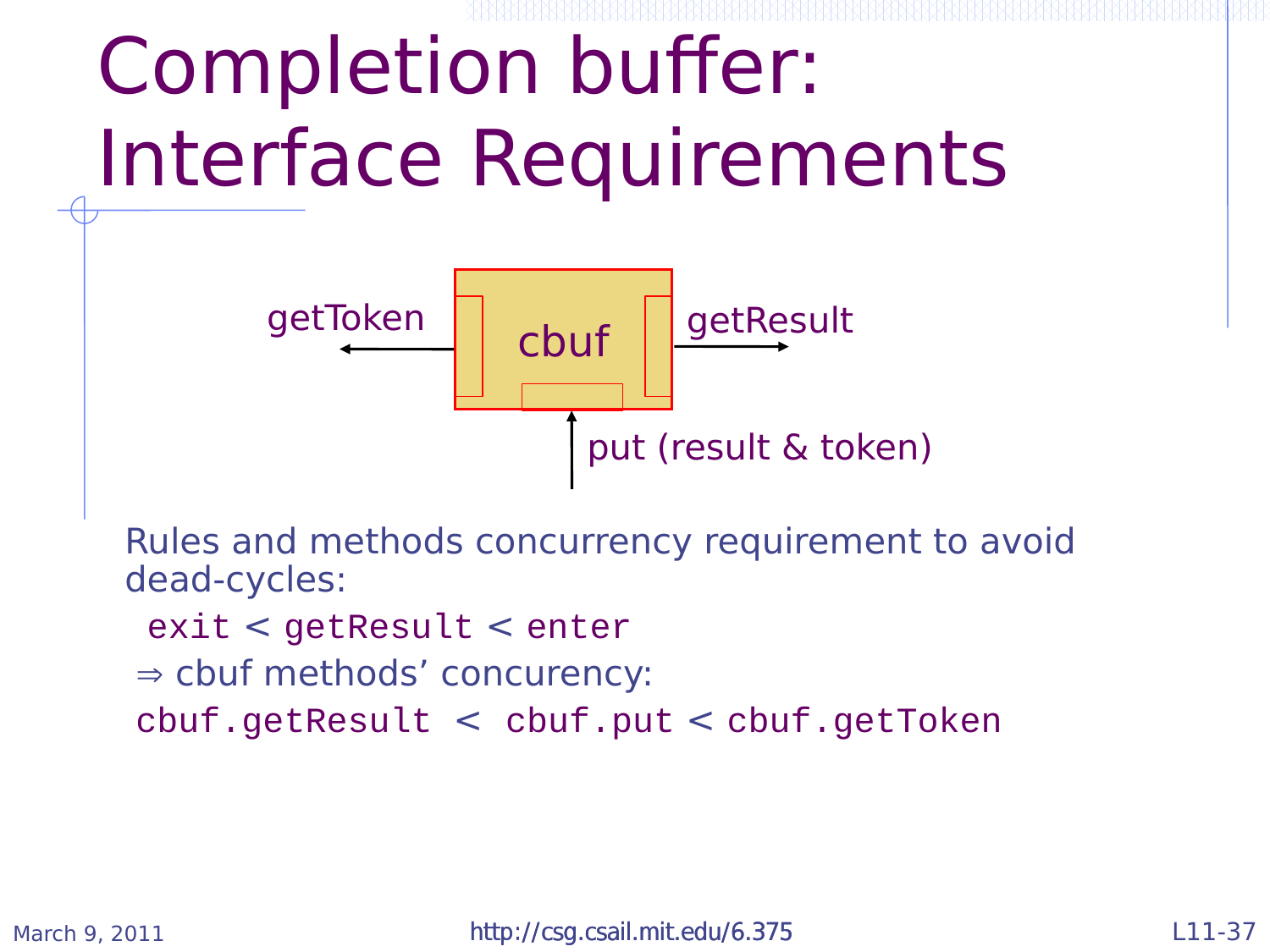

Completion buffer: Interface Requirements

cbuf

getToken
getResult
put (result & token)
Rules and methods concurrency requirement to avoid dead-cycles:
  exit < getResult < enter
 ⇒ cbuf methods’ concurency:
 cbuf.getResult <  cbuf.put < cbuf.getToken
http://csg.csail.mit.edu/6.375
http://csg.csail.mit.edu/6.375
L11-37
March 9, 2011